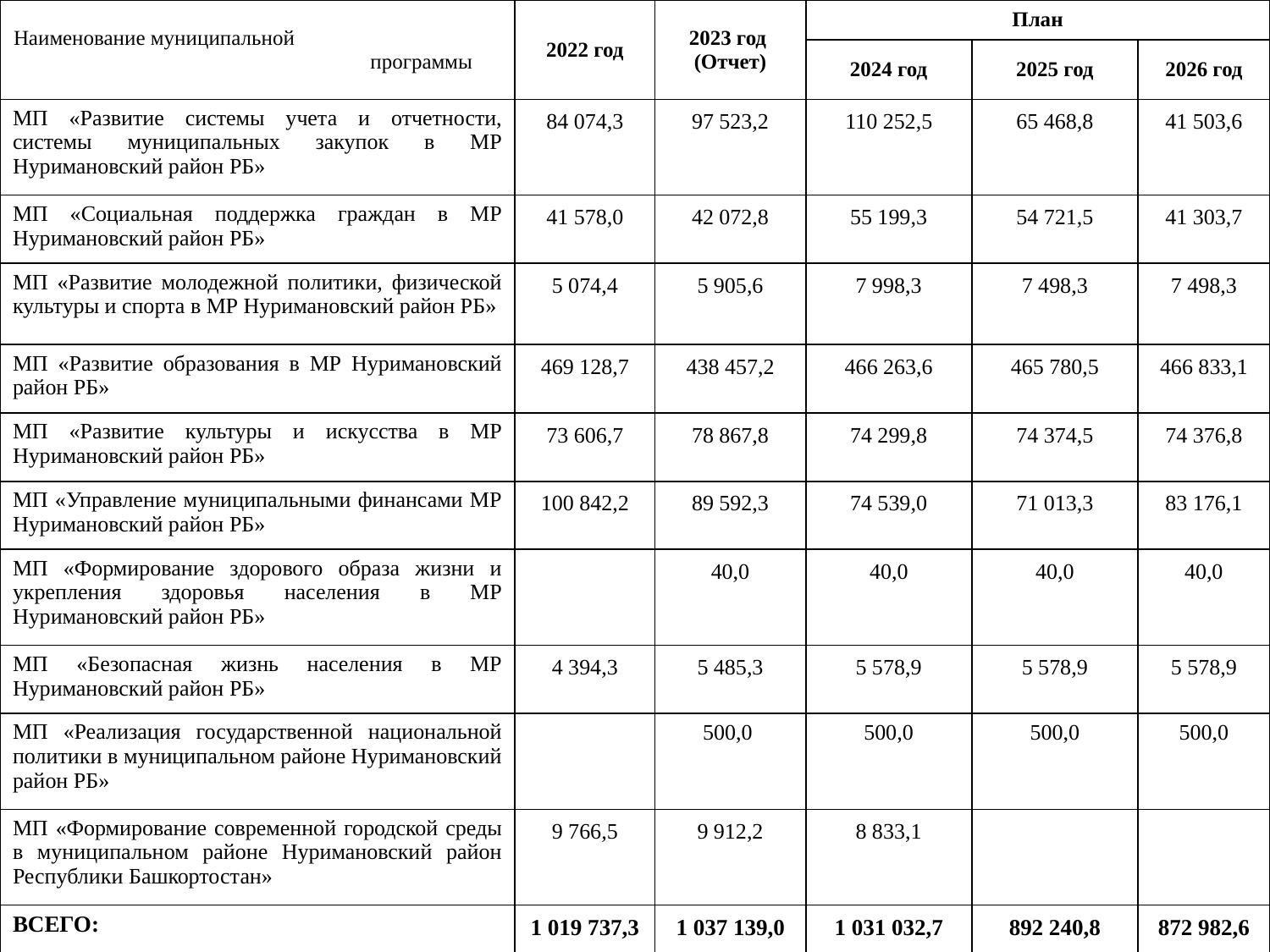

| Наименование муниципальной программы | 2022 год | 2023 год (Отчет) | План |  |  |
| --- | --- | --- | --- | --- | --- |
|  |  |  | 2024 год | 2025 год | 2026 год |
| МП «Развитие системы учета и отчетности, системы муниципальных закупок в МР Нуримановский район РБ» | 84 074,3 | 97 523,2 | 110 252,5 | 65 468,8 | 41 503,6 |
| МП «Социальная поддержка граждан в МР Нуримановский район РБ» | 41 578,0 | 42 072,8 | 55 199,3 | 54 721,5 | 41 303,7 |
| МП «Развитие молодежной политики, физической культуры и спорта в МР Нуримановский район РБ» | 5 074,4 | 5 905,6 | 7 998,3 | 7 498,3 | 7 498,3 |
| МП «Развитие образования в МР Нуримановский район РБ» | 469 128,7 | 438 457,2 | 466 263,6 | 465 780,5 | 466 833,1 |
| МП «Развитие культуры и искусства в МР Нуримановский район РБ» | 73 606,7 | 78 867,8 | 74 299,8 | 74 374,5 | 74 376,8 |
| МП «Управление муниципальными финансами МР Нуримановский район РБ» | 100 842,2 | 89 592,3 | 74 539,0 | 71 013,3 | 83 176,1 |
| МП «Формирование здорового образа жизни и укрепления здоровья населения в МР Нуримановский район РБ» |  | 40,0 | 40,0 | 40,0 | 40,0 |
| МП «Безопасная жизнь населения в МР Нуримановский район РБ» | 4 394,3 | 5 485,3 | 5 578,9 | 5 578,9 | 5 578,9 |
| МП «Реализация государственной национальной политики в муниципальном районе Нуримановский район РБ» |  | 500,0 | 500,0 | 500,0 | 500,0 |
| МП «Формирование современной городской среды в муниципальном районе Нуримановский район Республики Башкортостан» | 9 766,5 | 9 912,2 | 8 833,1 |  |  |
| ВСЕГО: | 1 019 737,3 | 1 037 139,0 | 1 031 032,7 | 892 240,8 | 872 982,6 |